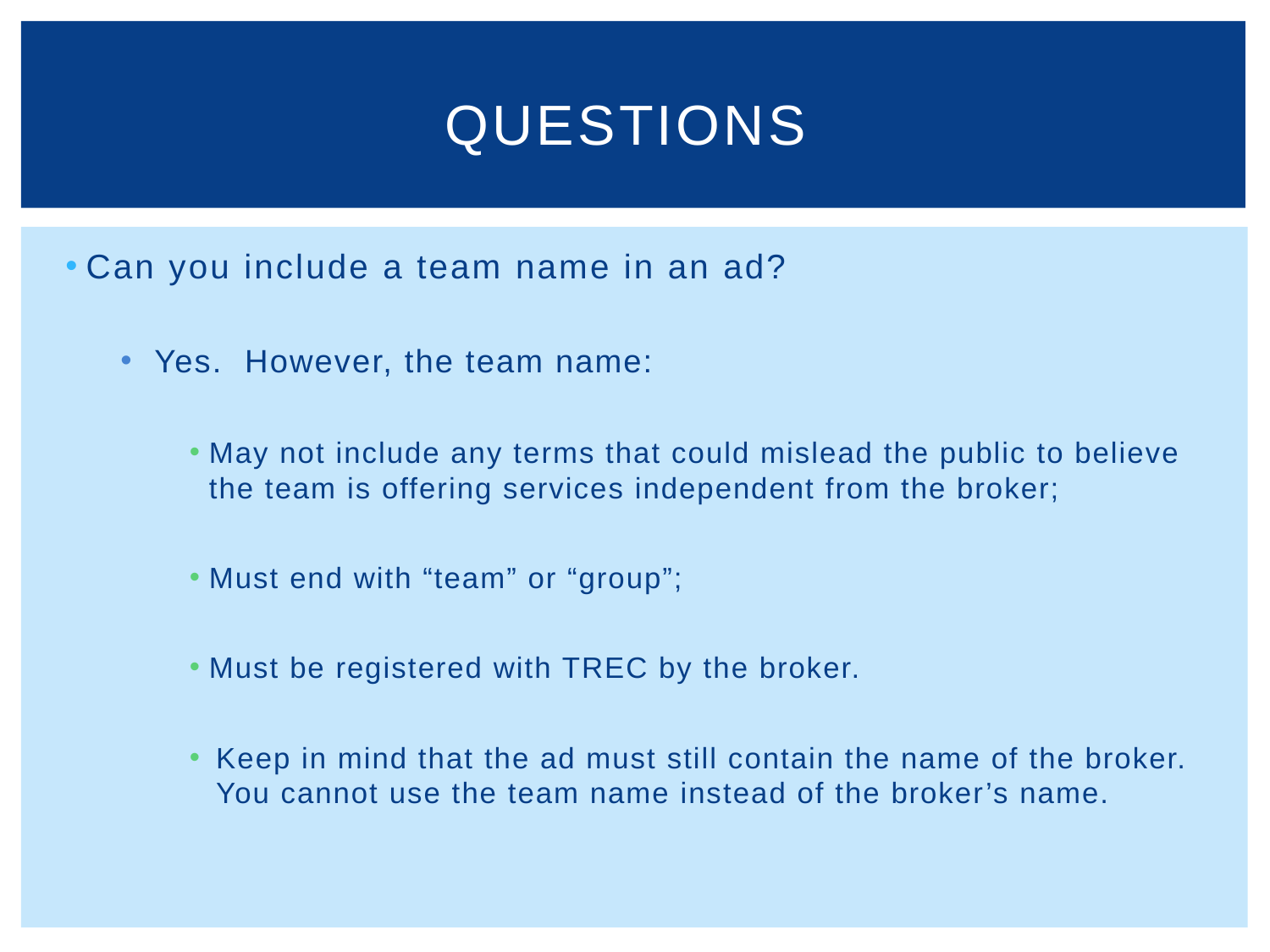

# Questions
Can you include a team name in an ad?

Yes.  However, the team name:

May not include any terms that could mislead the public to believe the team is offering services independent from the broker;

Must end with “team” or “group”;

Must be registered with TREC by the broker.

Keep in mind that the ad must still contain the name of the broker.  You cannot use the team name instead of the broker’s name.